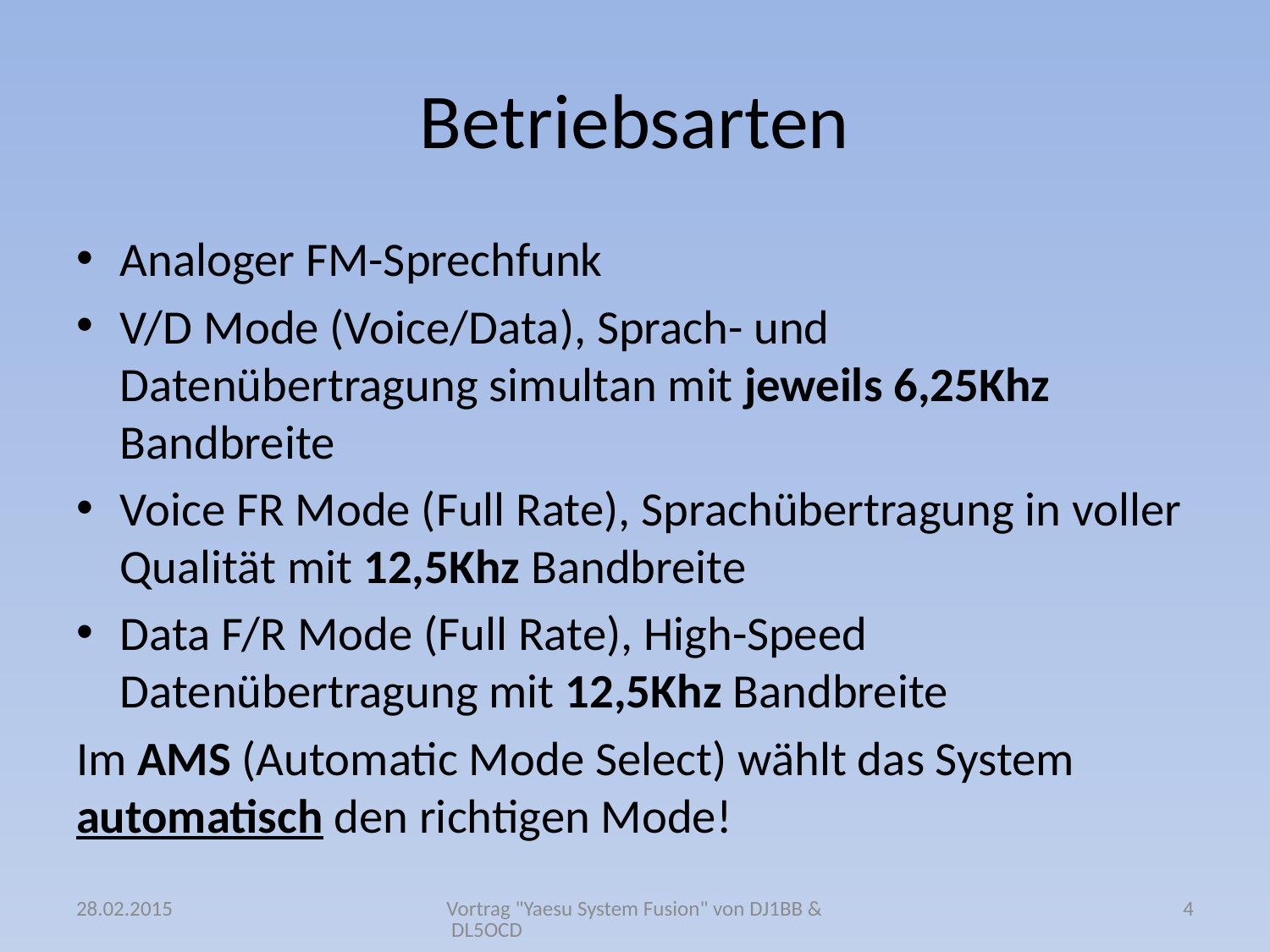

# Betriebsarten
Analoger FM-Sprechfunk
V/D Mode (Voice/Data), Sprach- und Datenübertragung simultan mit jeweils 6,25Khz Bandbreite
Voice FR Mode (Full Rate), Sprachübertragung in voller Qualität mit 12,5Khz Bandbreite
Data F/R Mode (Full Rate), High-Speed Datenübertragung mit 12,5Khz Bandbreite
Im AMS (Automatic Mode Select) wählt das System automatisch den richtigen Mode!
28.02.2015
Vortrag "Yaesu System Fusion" von DJ1BB & DL5OCD
4